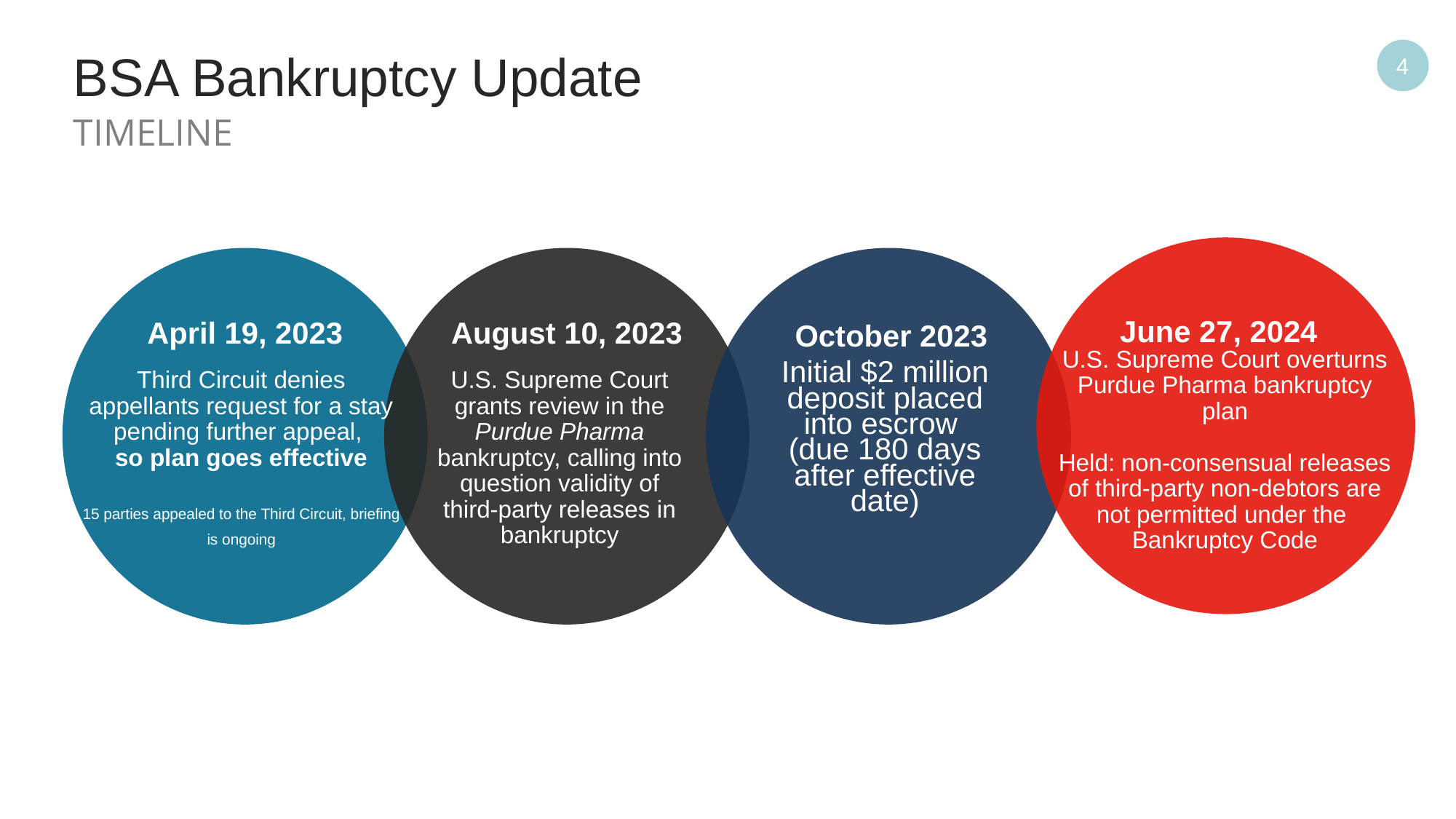

# BSA Bankruptcy Update
4
TIMELINE

June 27, 2024
April 19, 2023
August 10, 2023
October 2023
U.S. Supreme Court overturns Purdue Pharma bankruptcy plan

Held: non-consensual releases of third-party non-debtors are not permitted under the
Bankruptcy Code
Initial $2 million deposit placed into escrow
(due 180 days after effective date)
Third Circuit denies appellants request for a stay pending further appeal,
so plan goes effective

15 parties appealed to the Third Circuit, briefing is ongoing
U.S. Supreme Court grants review in the Purdue Pharma bankruptcy, calling into question validity of third-party releases in bankruptcy